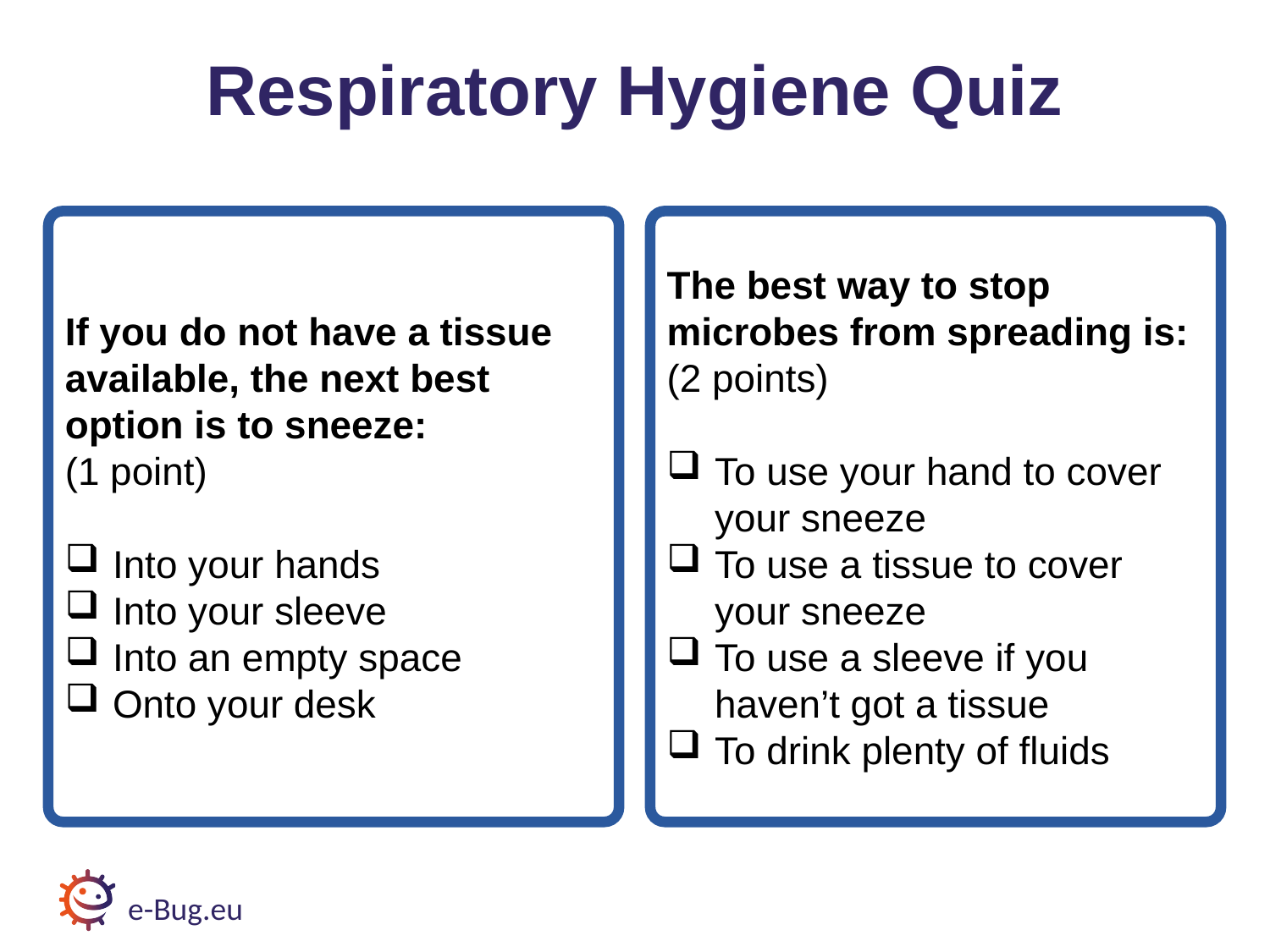

# Respiratory Hygiene Quiz 2
Respiratory Hygiene Quiz
The best way to stop microbes from spreading is:
(2 points)

To use your hand to cover your sneeze
To use a tissue to cover your sneeze
To use a sleeve if you haven’t got a tissue
To drink plenty of fluids
If you do not have a tissue available, the next best option is to sneeze:
(1 point)

Into your hands
Into your sleeve
Into an empty space
Onto your desk
e-Bug.eu